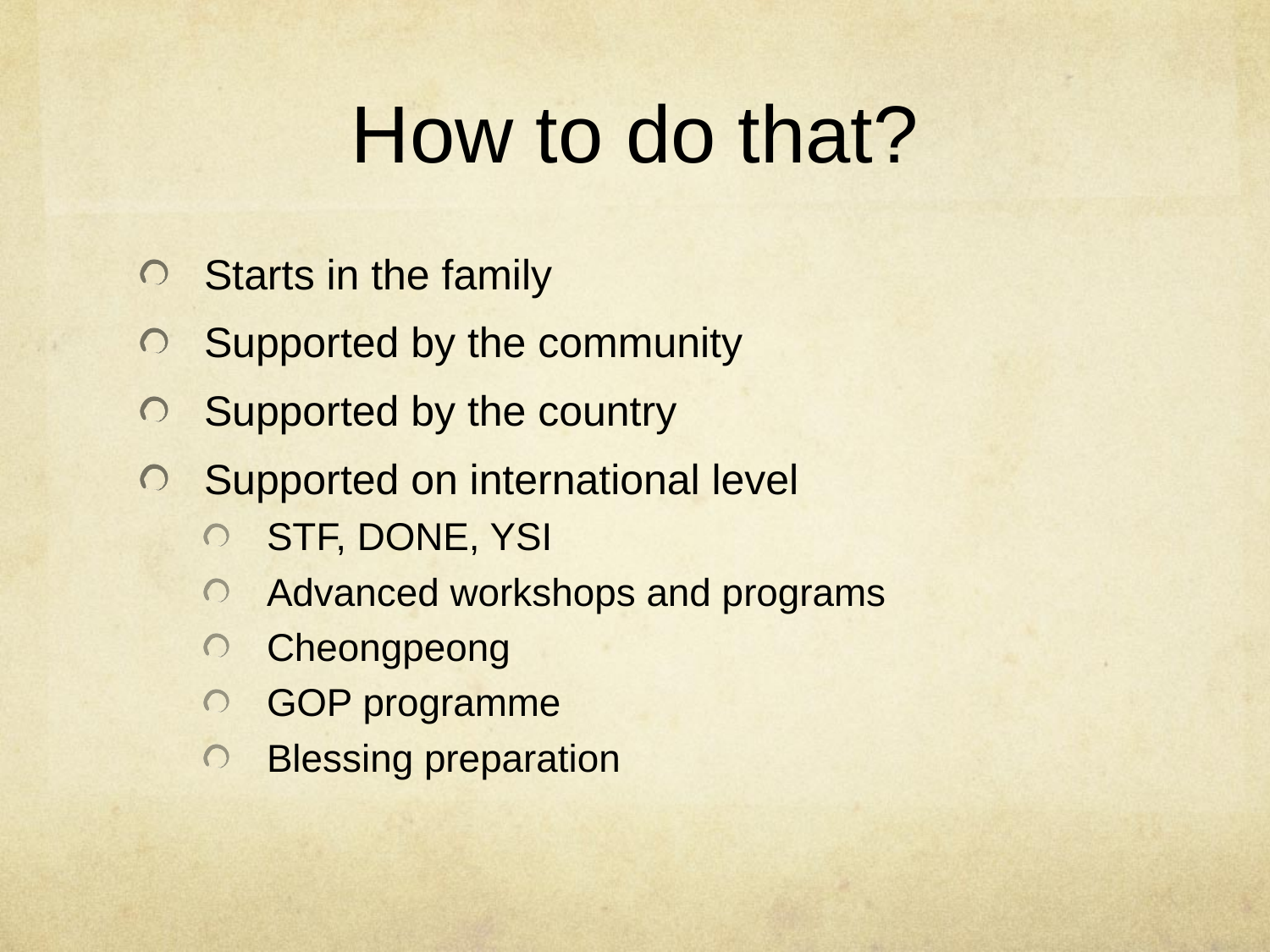

# How to do that?
Starts in the family
Supported by the community
Supported by the country
Supported on international level
STF, DONE, YSI
Advanced workshops and programs
Cheongpeong
GOP programme
Blessing preparation